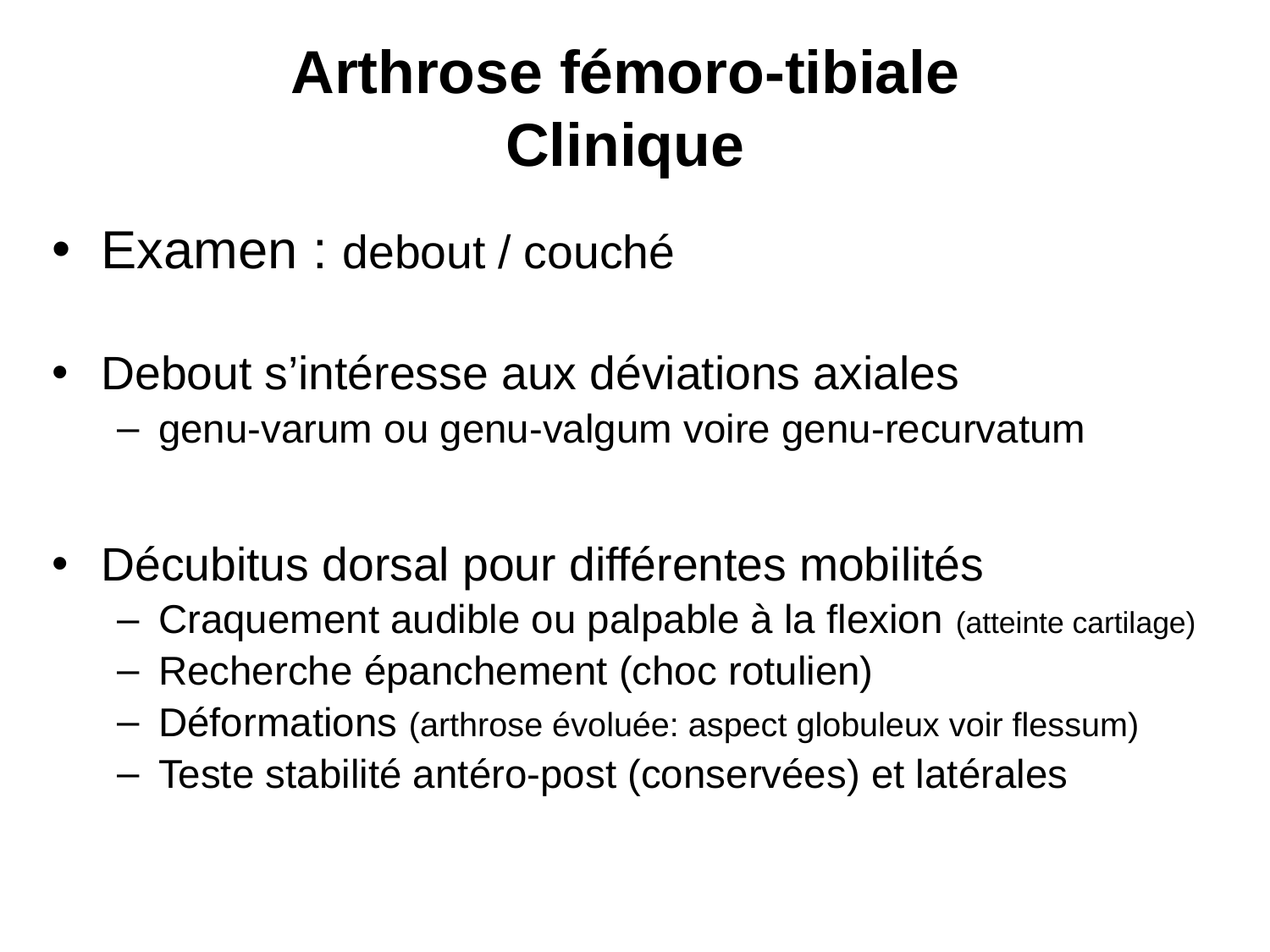

# Arthrose fémoro-tibiale Clinique
Examen : debout / couché

Debout s’intéresse aux déviations axiales
genu-varum ou genu-valgum voire genu-recurvatum

Décubitus dorsal pour différentes mobilités
Craquement audible ou palpable à la flexion (atteinte cartilage)
Recherche épanchement (choc rotulien)
Déformations (arthrose évoluée: aspect globuleux voir flessum)
Teste stabilité antéro-post (conservées) et latérales